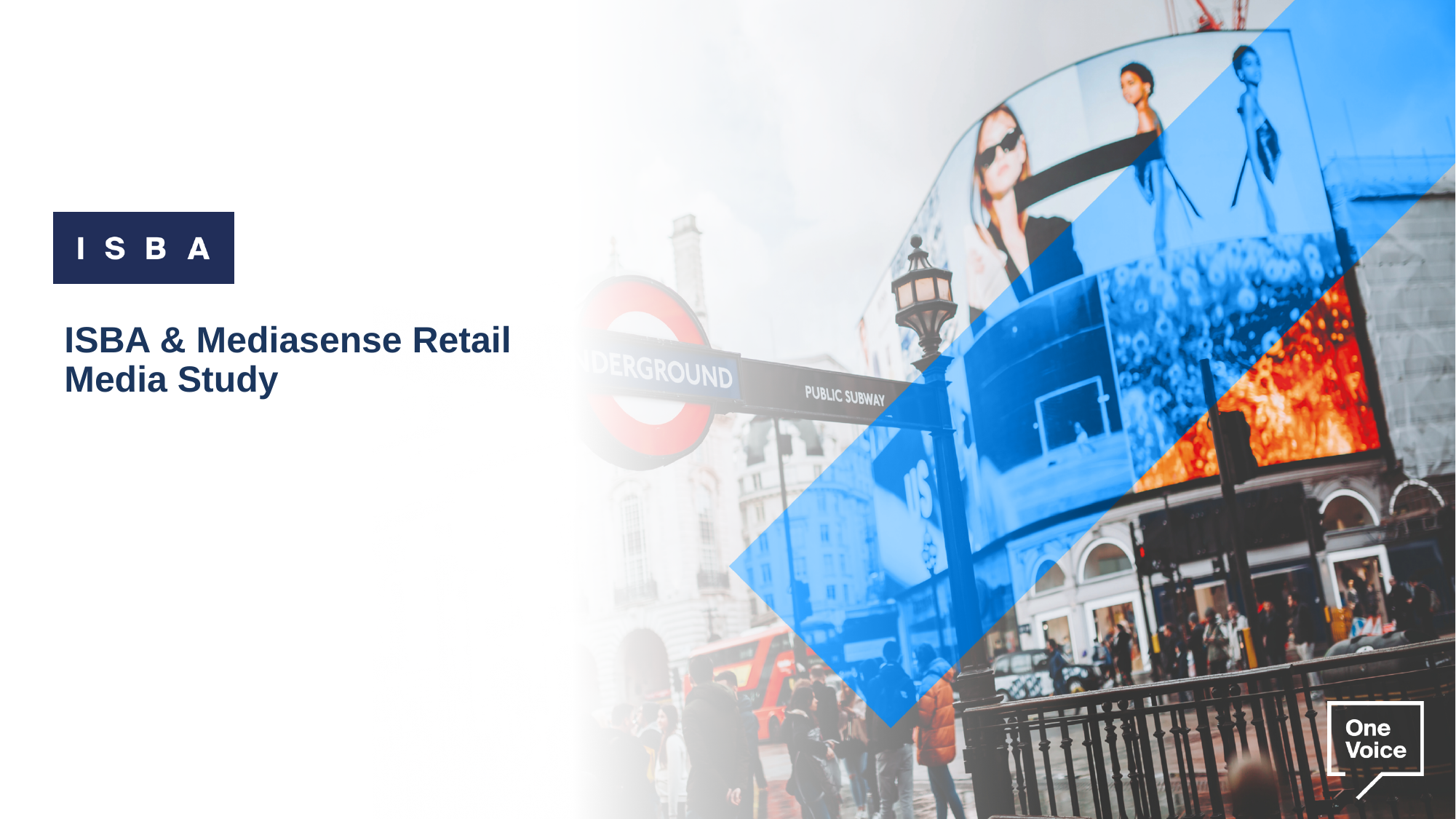

# ISBA & Mediasense Retail Media Study